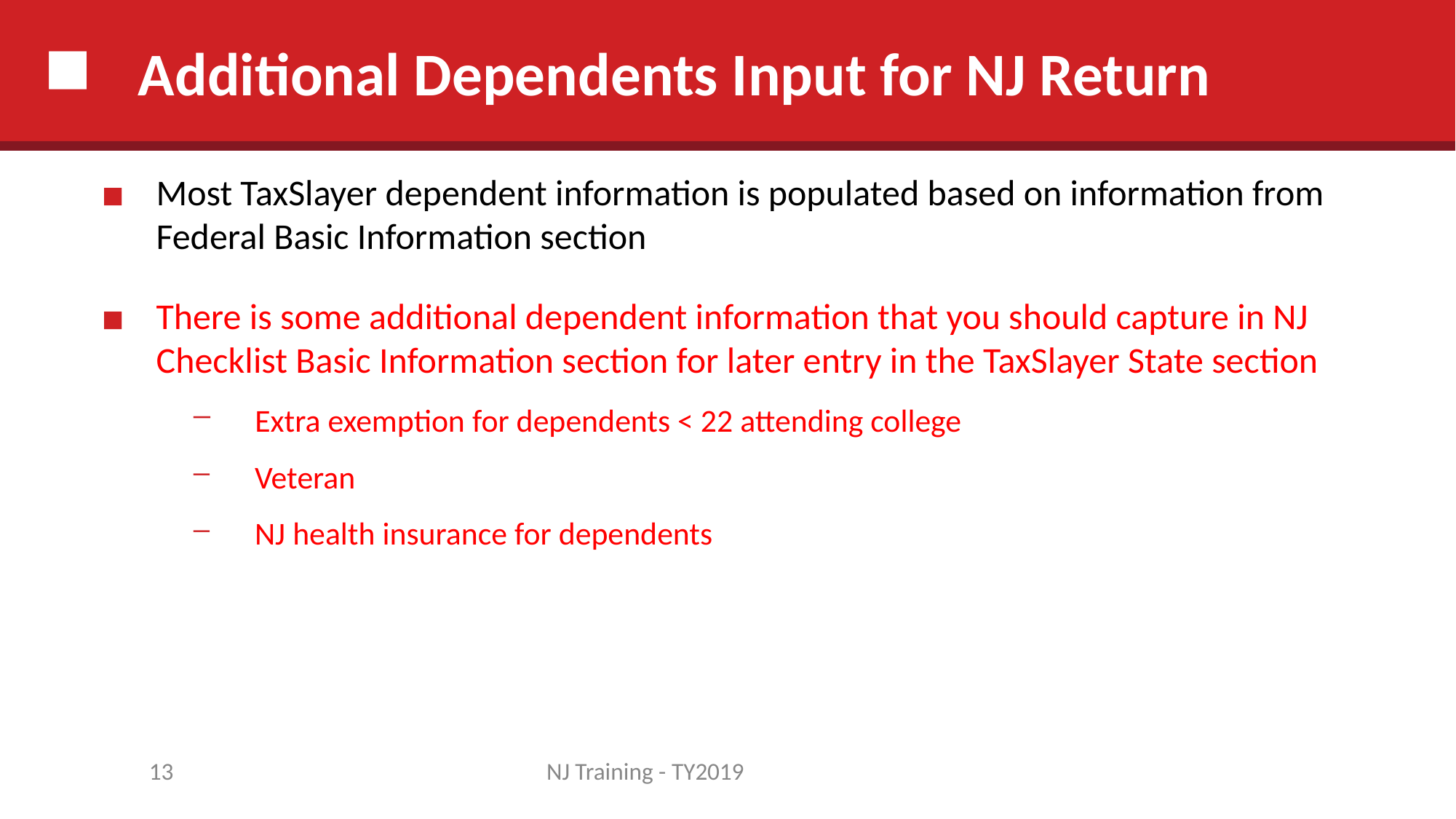

# Additional Dependents Input for NJ Return
Most TaxSlayer dependent information is populated based on information from Federal Basic Information section
There is some additional dependent information that you should capture in NJ Checklist Basic Information section for later entry in the TaxSlayer State section
 Extra exemption for dependents < 22 attending college
 Veteran
 NJ health insurance for dependents

13
NJ Training - TY2019